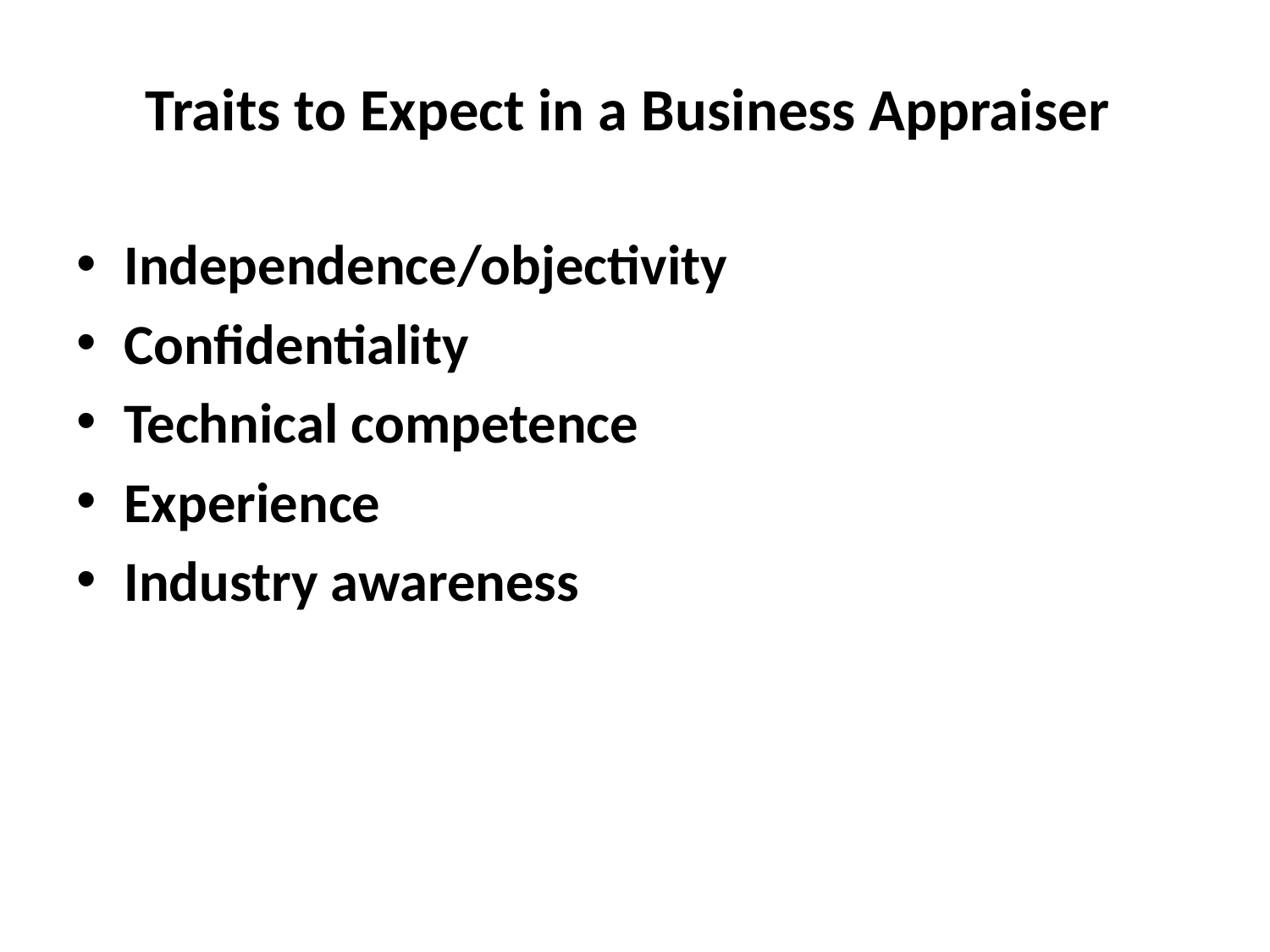

# Traits to Expect in a Business Appraiser
Independence/objectivity
Confidentiality
Technical competence
Experience
Industry awareness